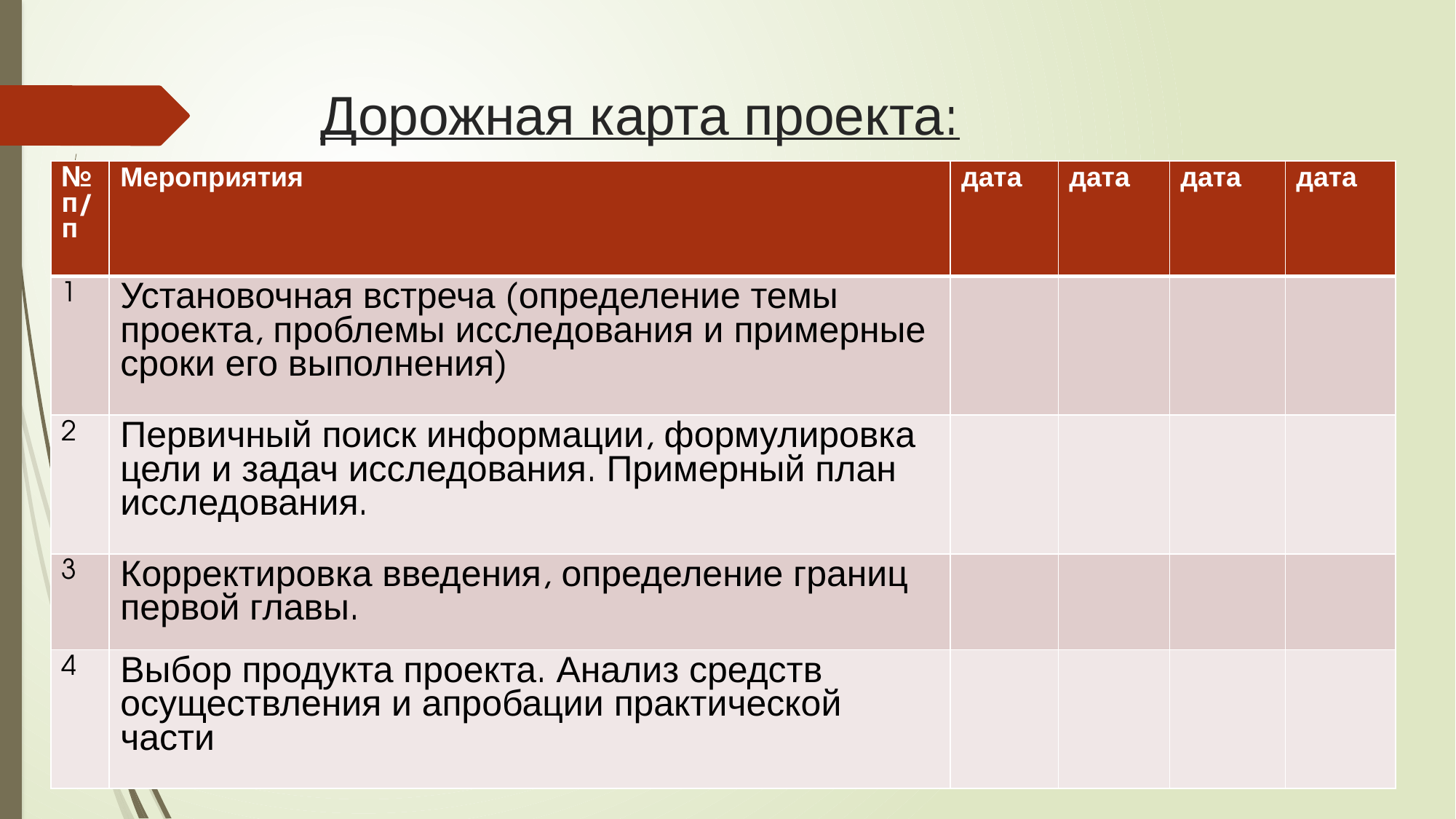

# Дорожная карта проекта:
| № п/п | Мероприятия | дата | дата | дата | дата |
| --- | --- | --- | --- | --- | --- |
| 1 | Установочная встреча (определение темы проекта, проблемы исследования и примерные сроки его выполнения) |  |  |  |  |
| 2 | Первичный поиск информации, формулировка цели и задач исследования. Примерный план исследования. |  |  |  |  |
| 3 | Корректировка введения, определение границ первой главы. |  |  |  |  |
| 4 | Выбор продукта проекта. Анализ средств осуществления и апробации практической части |  |  |  |  |